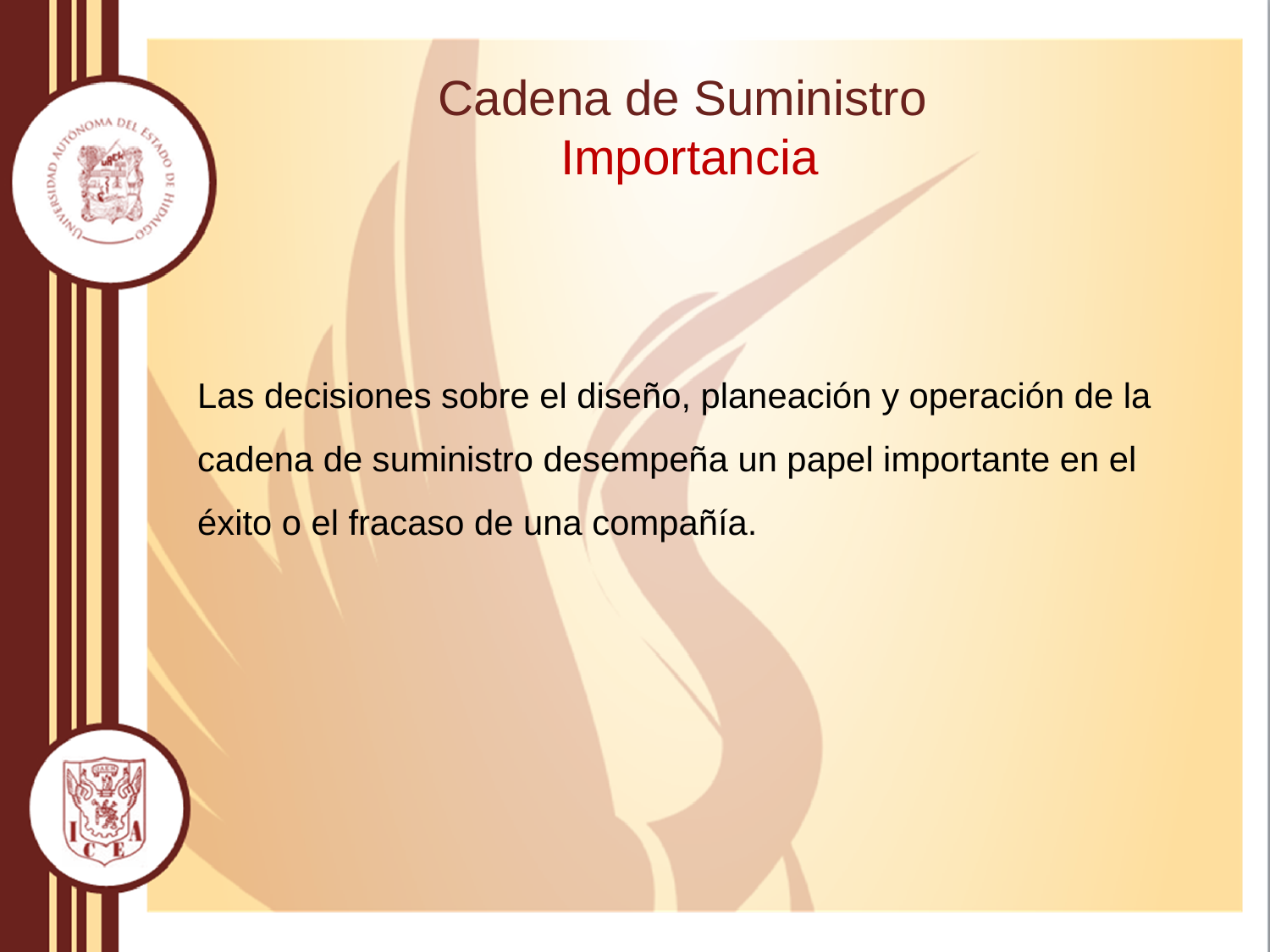

# Cadena de Suministro Importancia
Las decisiones sobre el diseño, planeación y operación de la cadena de suministro desempeña un papel importante en el éxito o el fracaso de una compañía.